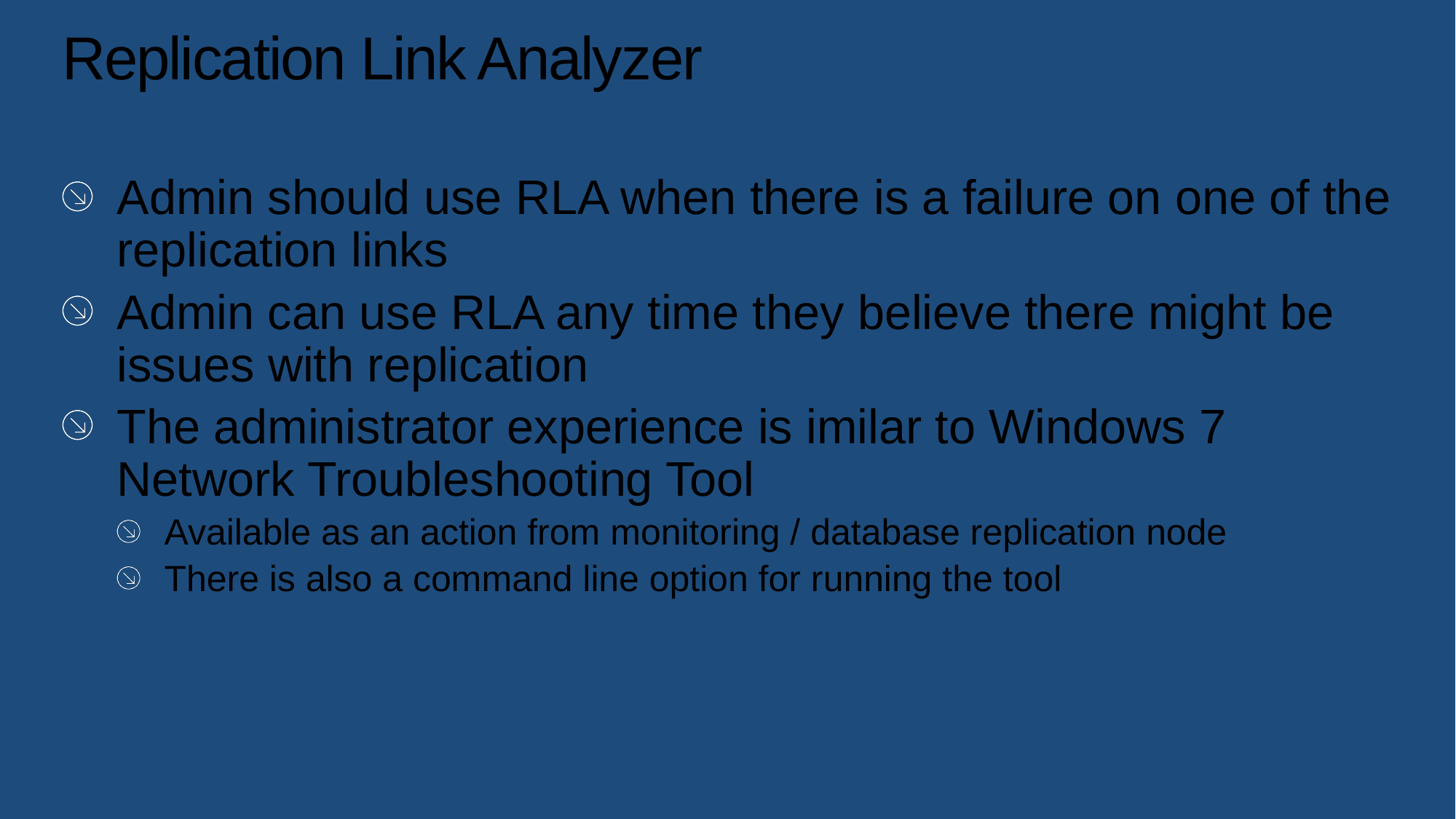

# Replication Link Analyzer
Admin should use RLA when there is a failure on one of the replication links
Admin can use RLA any time they believe there might be issues with replication
The administrator experience is imilar to Windows 7 Network Troubleshooting Tool
Available as an action from monitoring / database replication node
There is also a command line option for running the tool